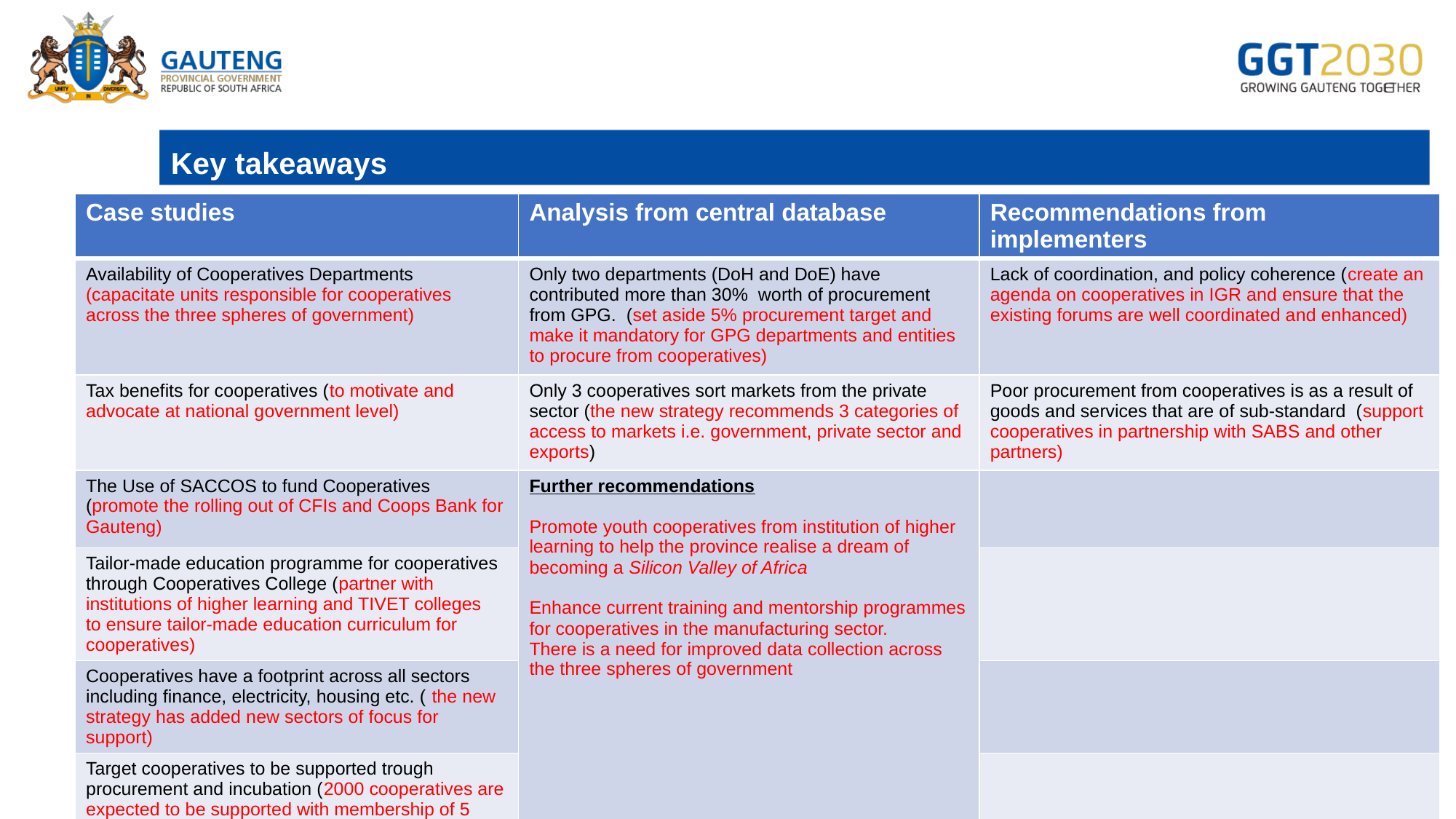

# Key takeaways
| Case studies | Analysis from central database | Recommendations from implementers |
| --- | --- | --- |
| Availability of Cooperatives Departments (capacitate units responsible for cooperatives across the three spheres of government) | Only two departments (DoH and DoE) have contributed more than 30% worth of procurement from GPG. (set aside 5% procurement target and make it mandatory for GPG departments and entities to procure from cooperatives) | Lack of coordination, and policy coherence (create an agenda on cooperatives in IGR and ensure that the existing forums are well coordinated and enhanced) |
| Tax benefits for cooperatives (to motivate and advocate at national government level) | Only 3 cooperatives sort markets from the private sector (the new strategy recommends 3 categories of access to markets i.e. government, private sector and exports) | Poor procurement from cooperatives is as a result of goods and services that are of sub-standard (support cooperatives in partnership with SABS and other partners) |
| The Use of SACCOS to fund Cooperatives (promote the rolling out of CFIs and Coops Bank for Gauteng) | Further recommendations Promote youth cooperatives from institution of higher learning to help the province realise a dream of becoming a Silicon Valley of Africa Enhance current training and mentorship programmes for cooperatives in the manufacturing sector. There is a need for improved data collection across the three spheres of government |  |
| Tailor-made education programme for cooperatives through Cooperatives College (partner with institutions of higher learning and TIVET colleges to ensure tailor-made education curriculum for cooperatives) |  |  |
| Cooperatives have a footprint across all sectors including finance, electricity, housing etc. ( the new strategy has added new sectors of focus for support) |  |  |
| Target cooperatives to be supported trough procurement and incubation (2000 cooperatives are expected to be supported with membership of 5 natural parsons each) |  |  |